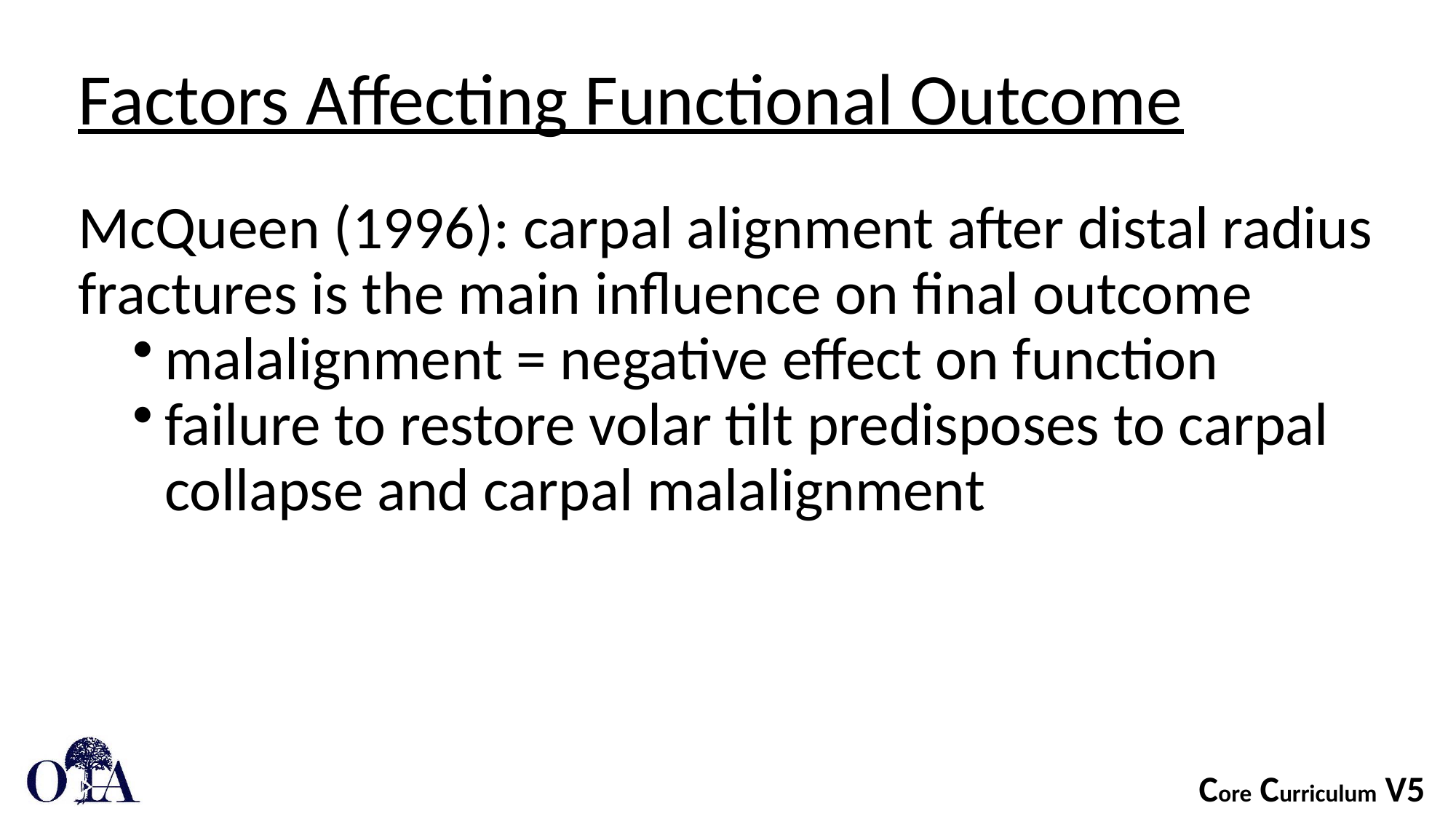

Factors Affecting Functional Outcome
McQueen (1996): carpal alignment after distal radius fractures is the main influence on final outcome
malalignment = negative effect on function
failure to restore volar tilt predisposes to carpal collapse and carpal malalignment